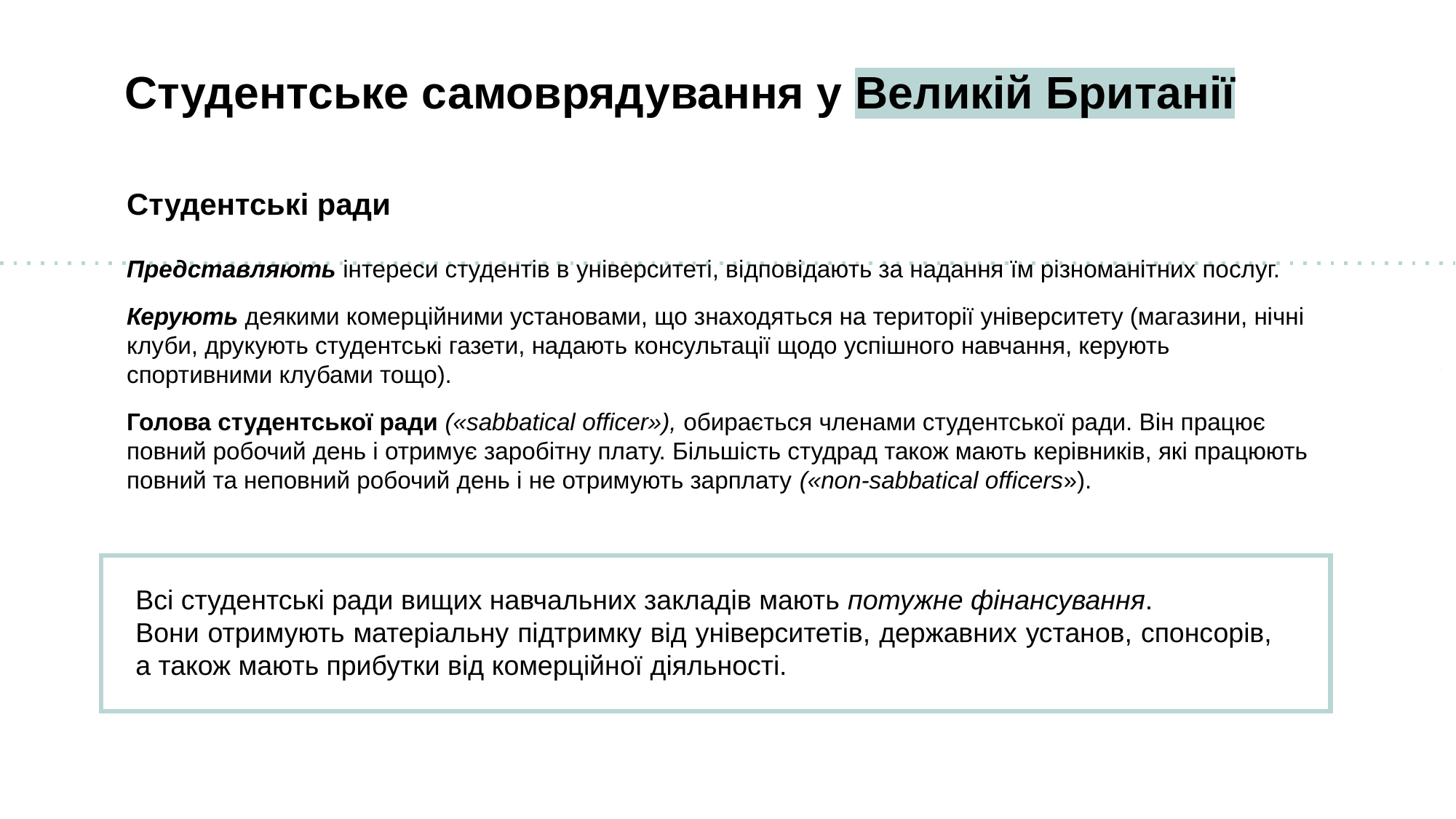

Світовий досвід
 Студентське самоврядування у Великій Британії
Студентські ради
Представляють інтереси студентів в університеті, відповідають за надання їм різноманітних послуг.
Керують деякими комерційними установами, що знаходяться на території університету (магазини, нічні клуби, друкують студентські газети, надають консультації щодо успішного навчання, керують спортивними клубами тощо).
Голова студентської ради («sabbatical officer»), обирається членами студентської ради. Він працює повний робочий день і отримує заробітну плату. Більшість студрад також мають керівників, які працюють повний та неповний робочий день і не отримують зарплату («non-sabbatical officers»).

Всі студентські ради вищих навчальних закладів мають потужне фінансування.
Вони отримують матеріальну підтримку від університетів, державних установ, спонсорів, а також мають прибутки від комерційної діяльності.